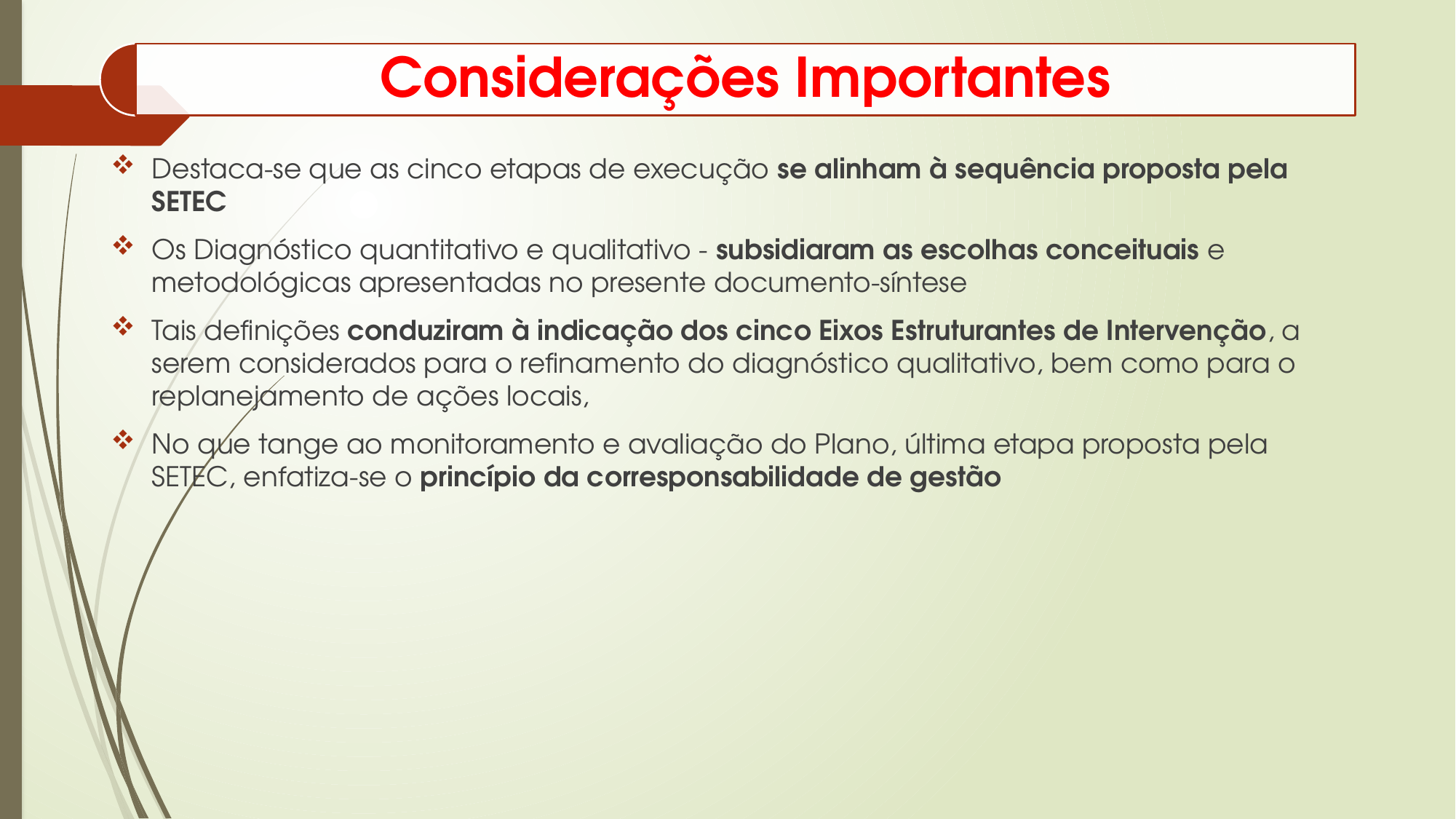

Considerações Importantes
Destaca-se que as cinco etapas de execução se alinham à sequência proposta pela SETEC
Os Diagnóstico quantitativo e qualitativo - subsidiaram as escolhas conceituais e metodológicas apresentadas no presente documento-síntese
Tais definições conduziram à indicação dos cinco Eixos Estruturantes de Intervenção, a serem considerados para o refinamento do diagnóstico qualitativo, bem como para o replanejamento de ações locais,
No que tange ao monitoramento e avaliação do Plano, última etapa proposta pela SETEC, enfatiza-se o princípio da corresponsabilidade de gestão